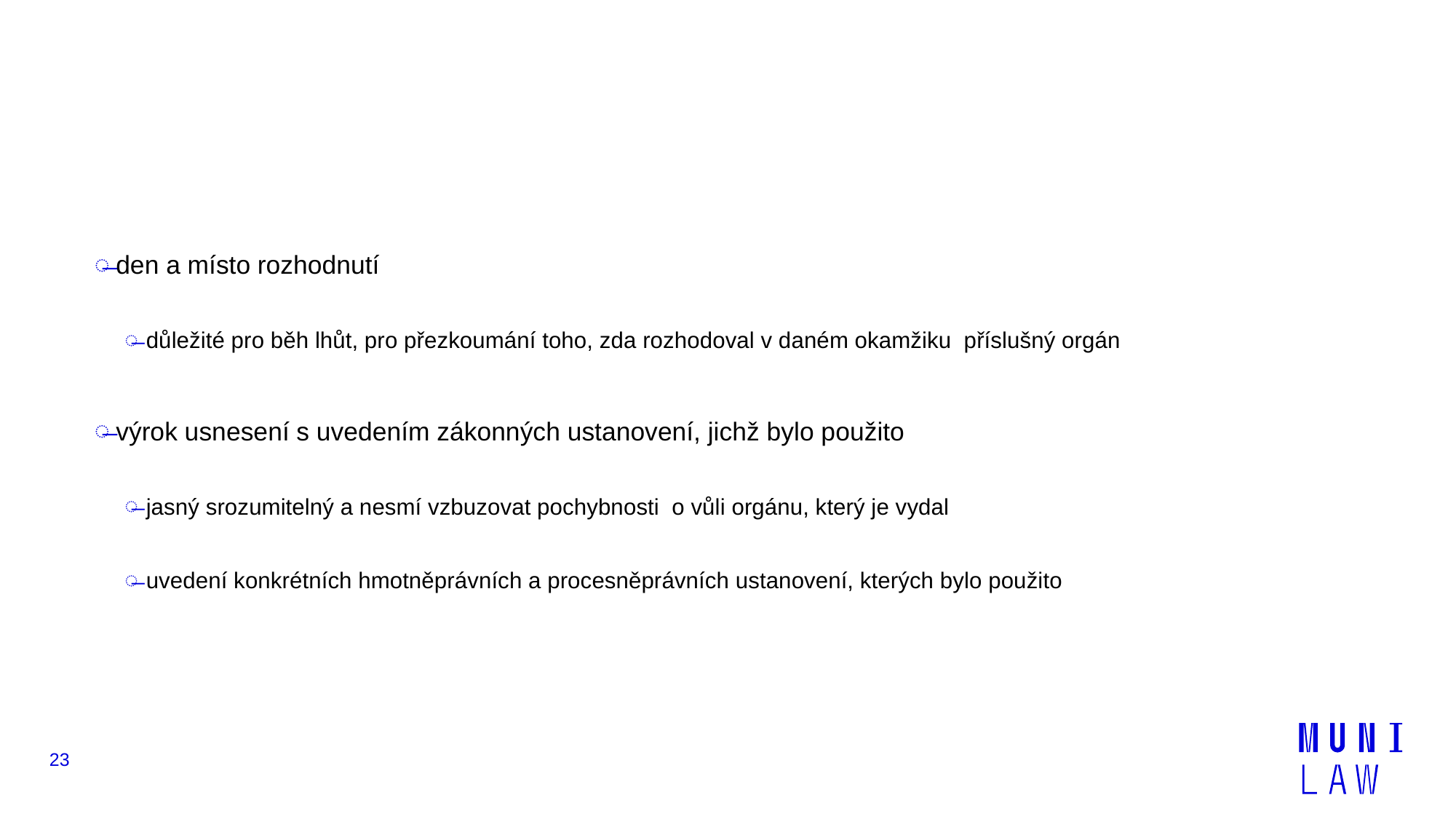

#

den a místo rozhodnutí

důležité pro běh lhůt, pro přezkoumání toho, zda rozhodoval v daném okamžiku  příslušný orgán

výrok usnesení s uvedením zákonných ustanovení, jichž bylo použito

jasný srozumitelný a nesmí vzbuzovat pochybnosti  o vůli orgánu, který je vydal

uvedení konkrétních hmotněprávních a procesněprávních ustanovení, kterých bylo použito

23